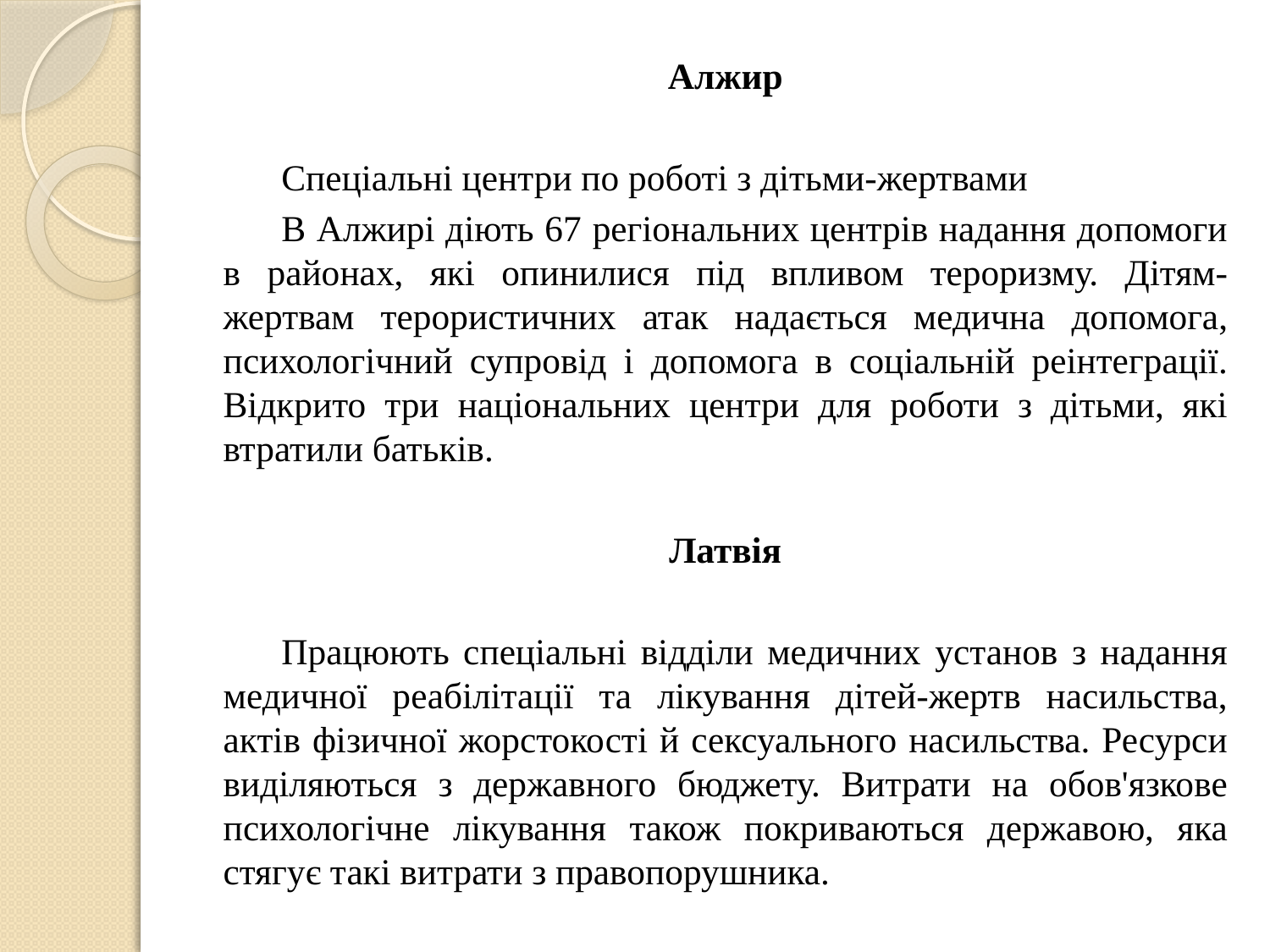

Алжир

Спеціальні центри по роботі з дітьми-жертвами
В Алжирі діють 67 регіональних центрів надання допомоги в районах, які опинилися під впливом тероризму. Дітям-жертвам терористичних атак надається медична допомога, психологічний супровід і допомога в соціальній реінтеграції. Відкрито три національних центри для роботи з дітьми, які втратили батьків.

Латвія

Працюють спеціальні відділи медичних установ з надання медичної реабілітації та лікування дітей-жертв насильства, актів фізичної жорстокості й сексуального насильства. Ресурси виділяються з державного бюджету. Витрати на обов'язкове психологічне лікування також покриваються державою, яка стягує такі витрати з правопорушника.